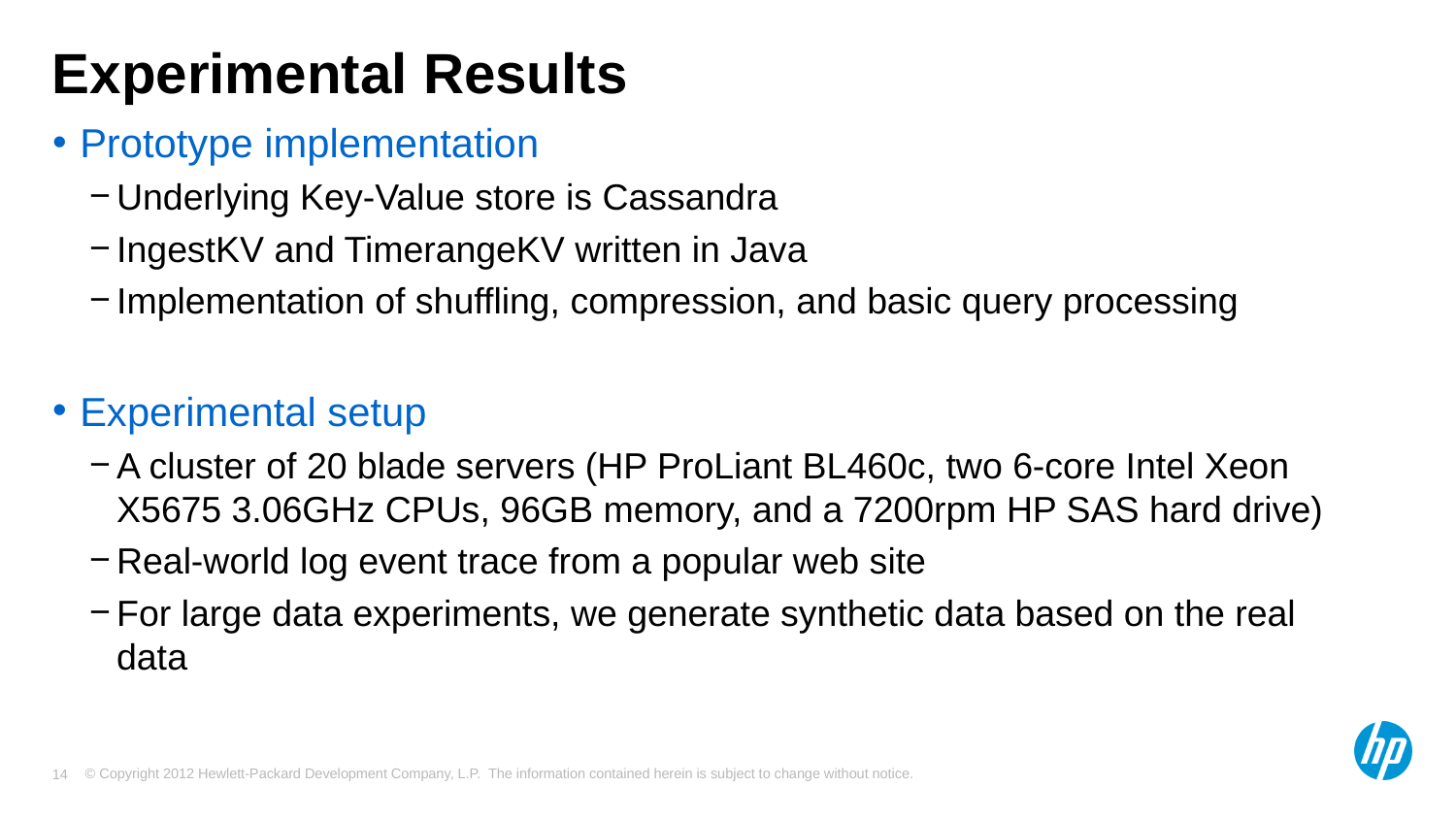

# Experimental Results
Prototype implementation
Underlying Key-Value store is Cassandra
IngestKV and TimerangeKV written in Java
Implementation of shuffling, compression, and basic query processing

Experimental setup
A cluster of 20 blade servers (HP ProLiant BL460c, two 6-core Intel Xeon X5675 3.06GHz CPUs, 96GB memory, and a 7200rpm HP SAS hard drive)
Real-world log event trace from a popular web site
For large data experiments, we generate synthetic data based on the real data